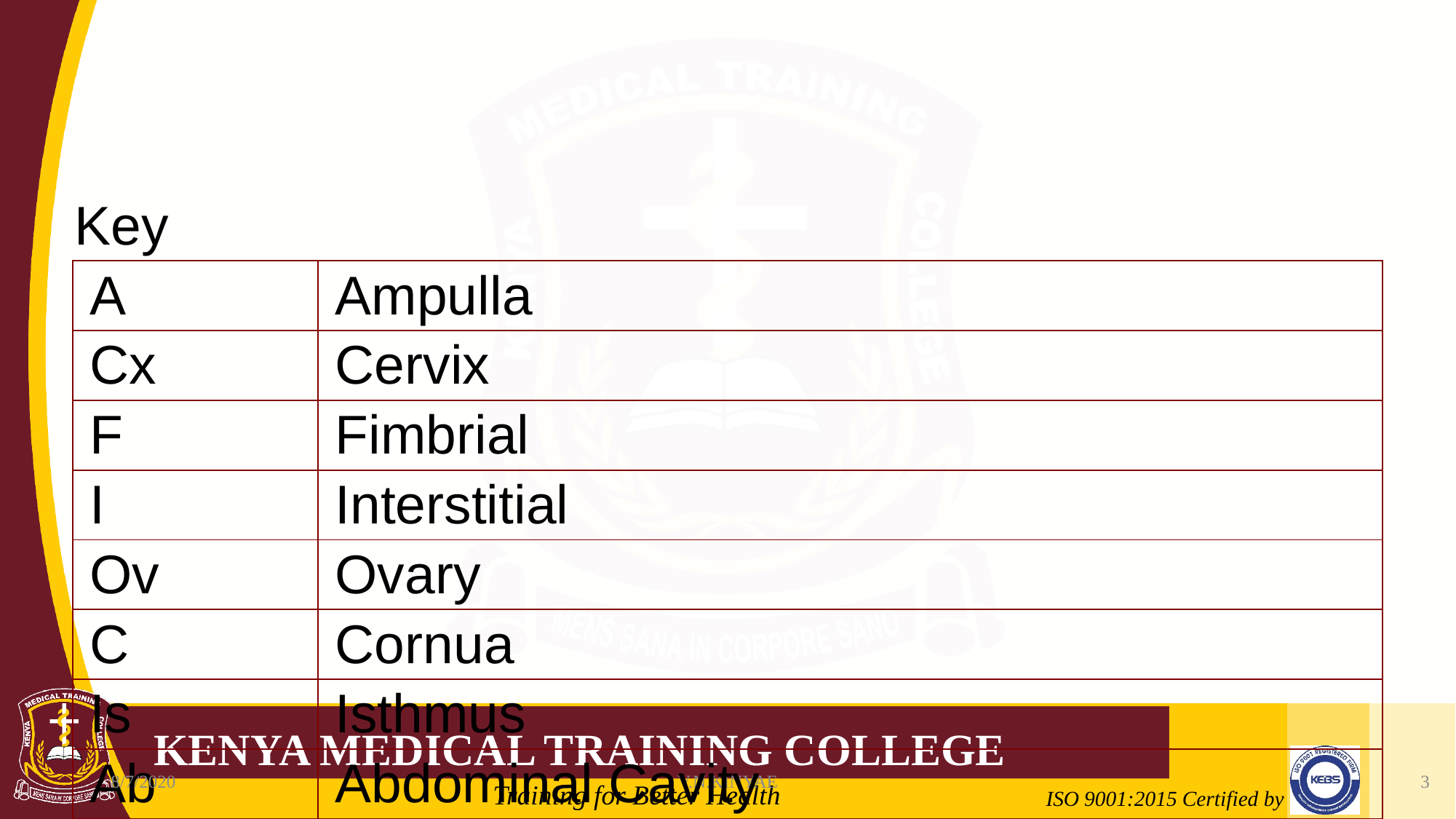

#
| Key |  |
| --- | --- |
| A | Ampulla |
| Cx | Cervix |
| F | Fimbrial |
| I | Interstitial |
| Ov | Ovary |
| C | Cornua |
| Is | Isthmus |
| Ab | Abdominal Cavity |
8/7/2020
V.N.KINYAE
3